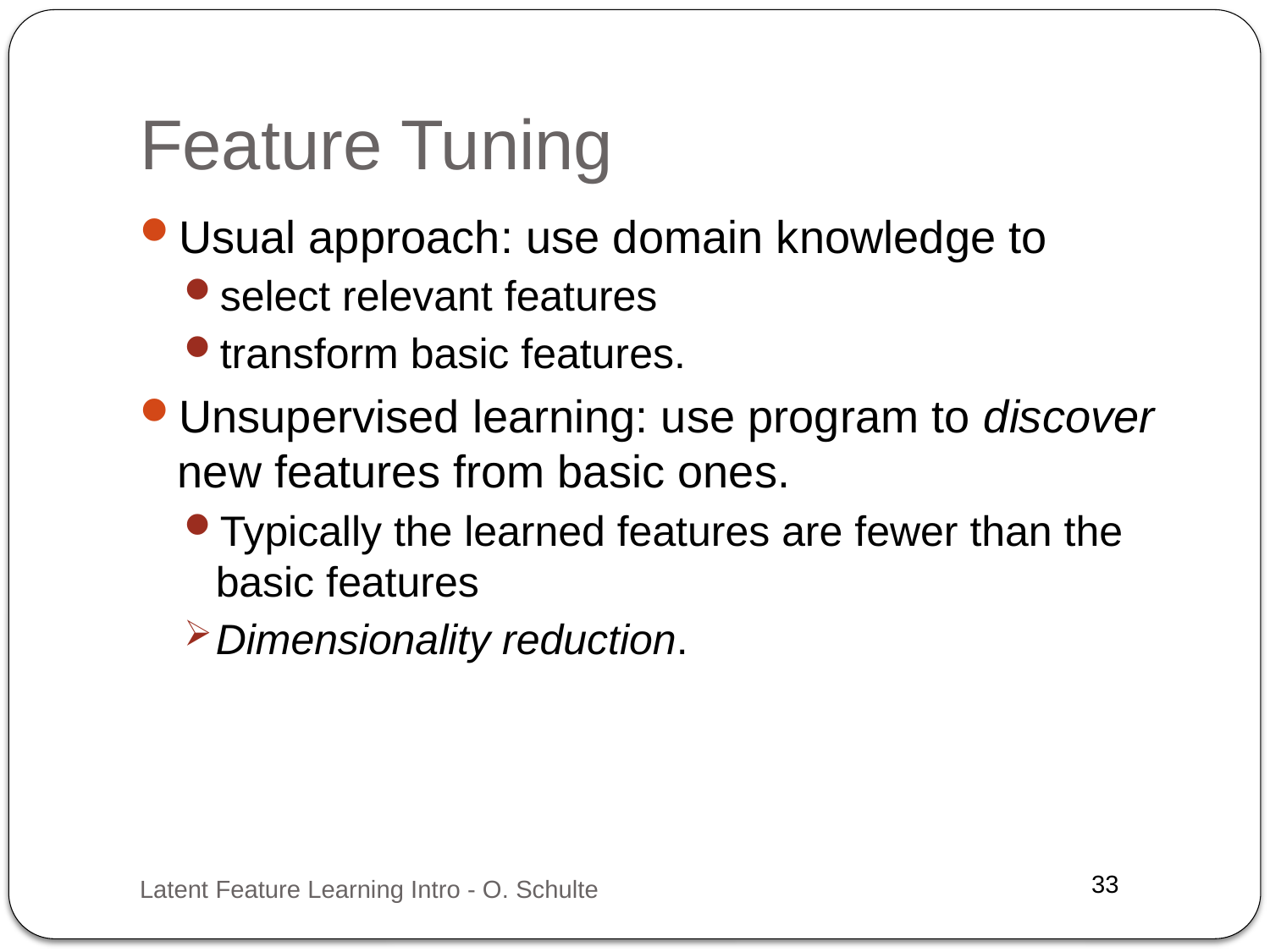

# Feature Tuning
Usual approach: use domain knowledge to
select relevant features
transform basic features.
Unsupervised learning: use program to discover new features from basic ones.
Typically the learned features are fewer than the basic features
Dimensionality reduction.
Latent Feature Learning Intro - O. Schulte